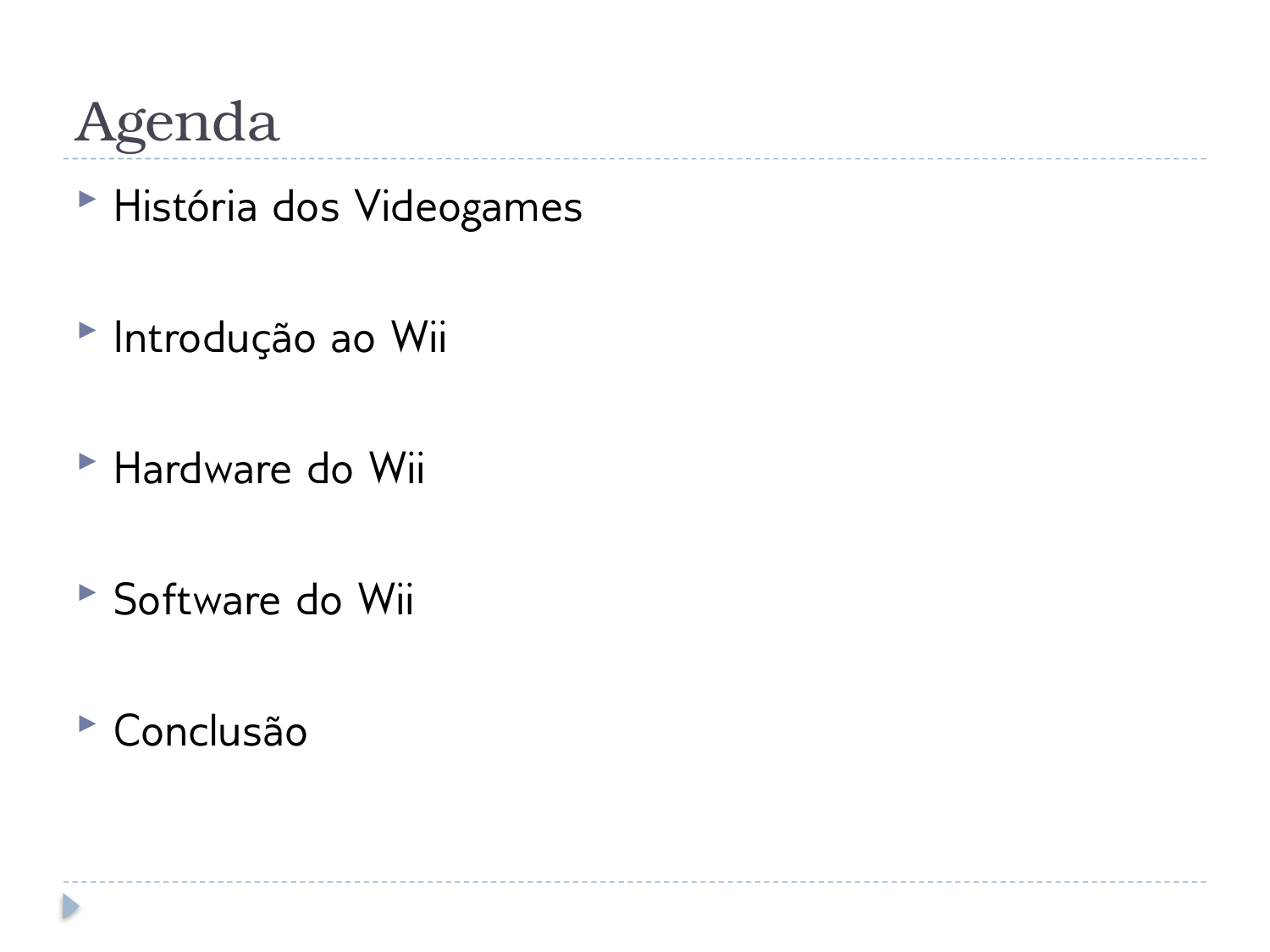

# Agenda
História dos Videogames

Introdução ao Wii

Hardware do Wii

Software do Wii

Conclusão